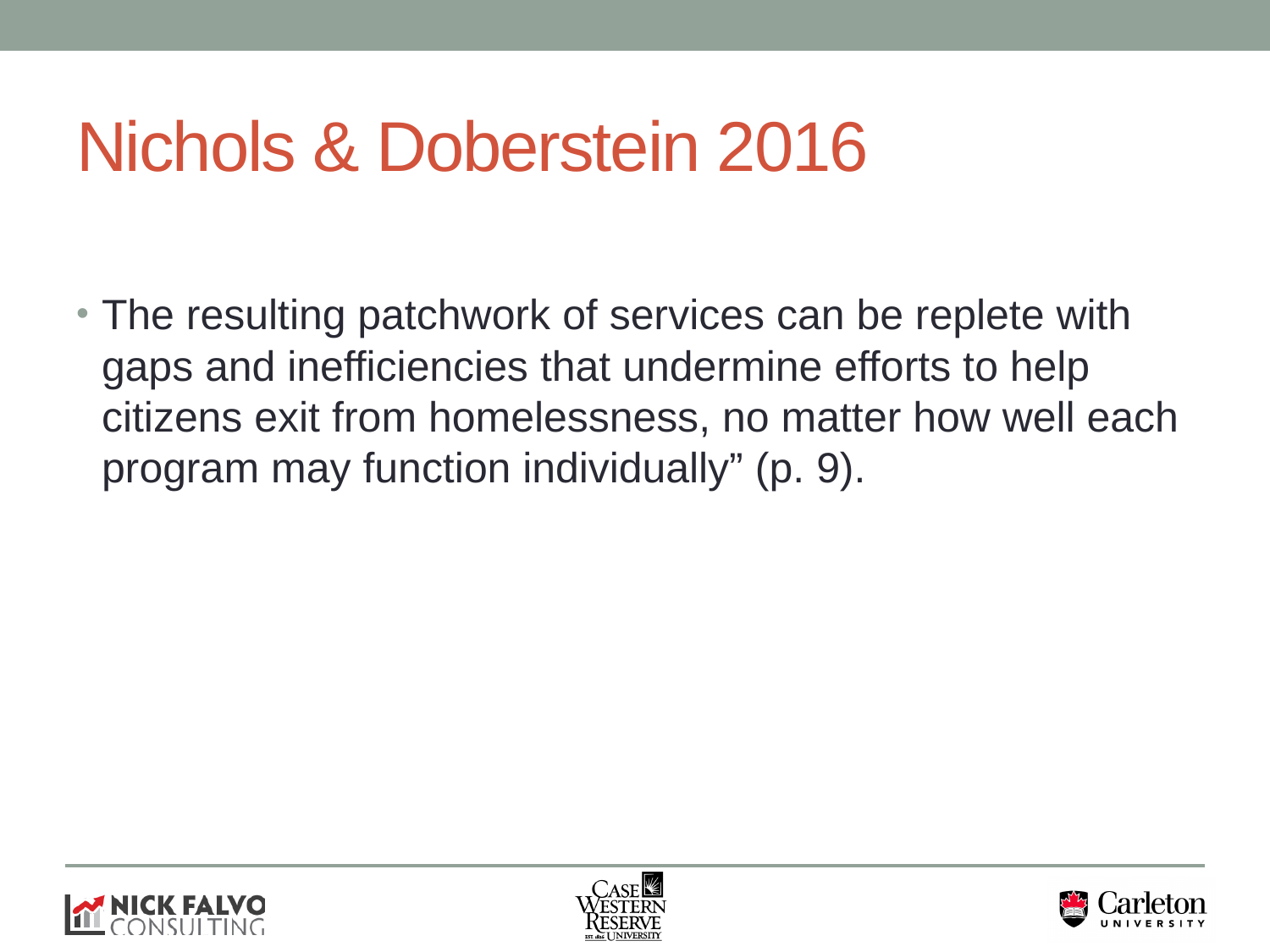

# Nichols & Doberstein 2016

The resulting patchwork of services can be replete with gaps and inefficiencies that undermine efforts to help citizens exit from homelessness, no matter how well each program may function individually” (p. 9).